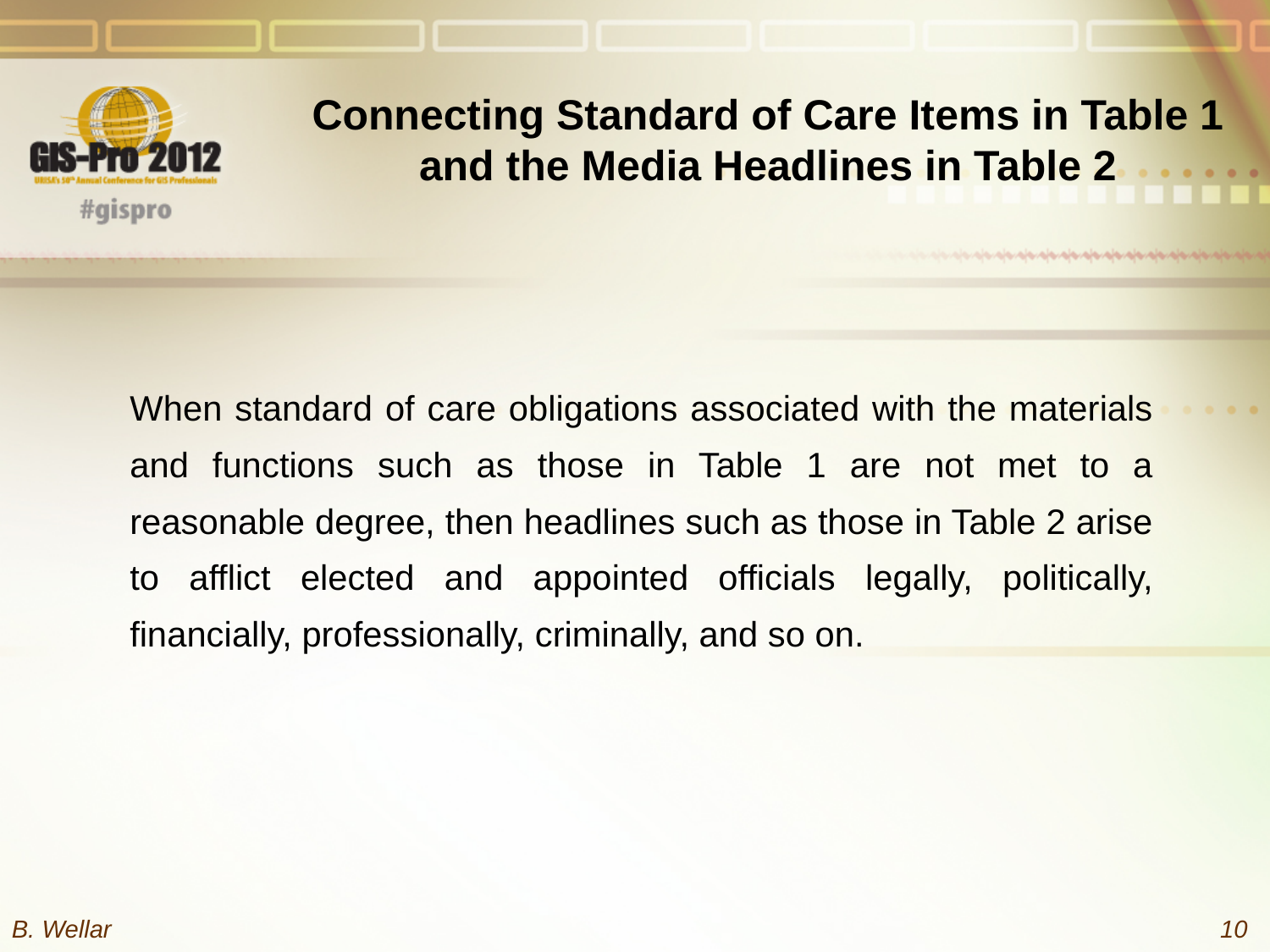

# Connecting Standard of Care Items in Table 1 and the Media Headlines in Table 2
When standard of care obligations associated with the materials and functions such as those in Table 1 are not met to a reasonable degree, then headlines such as those in Table 2 arise to afflict elected and appointed officials legally, politically, financially, professionally, criminally, and so on.
B. Wellar
10